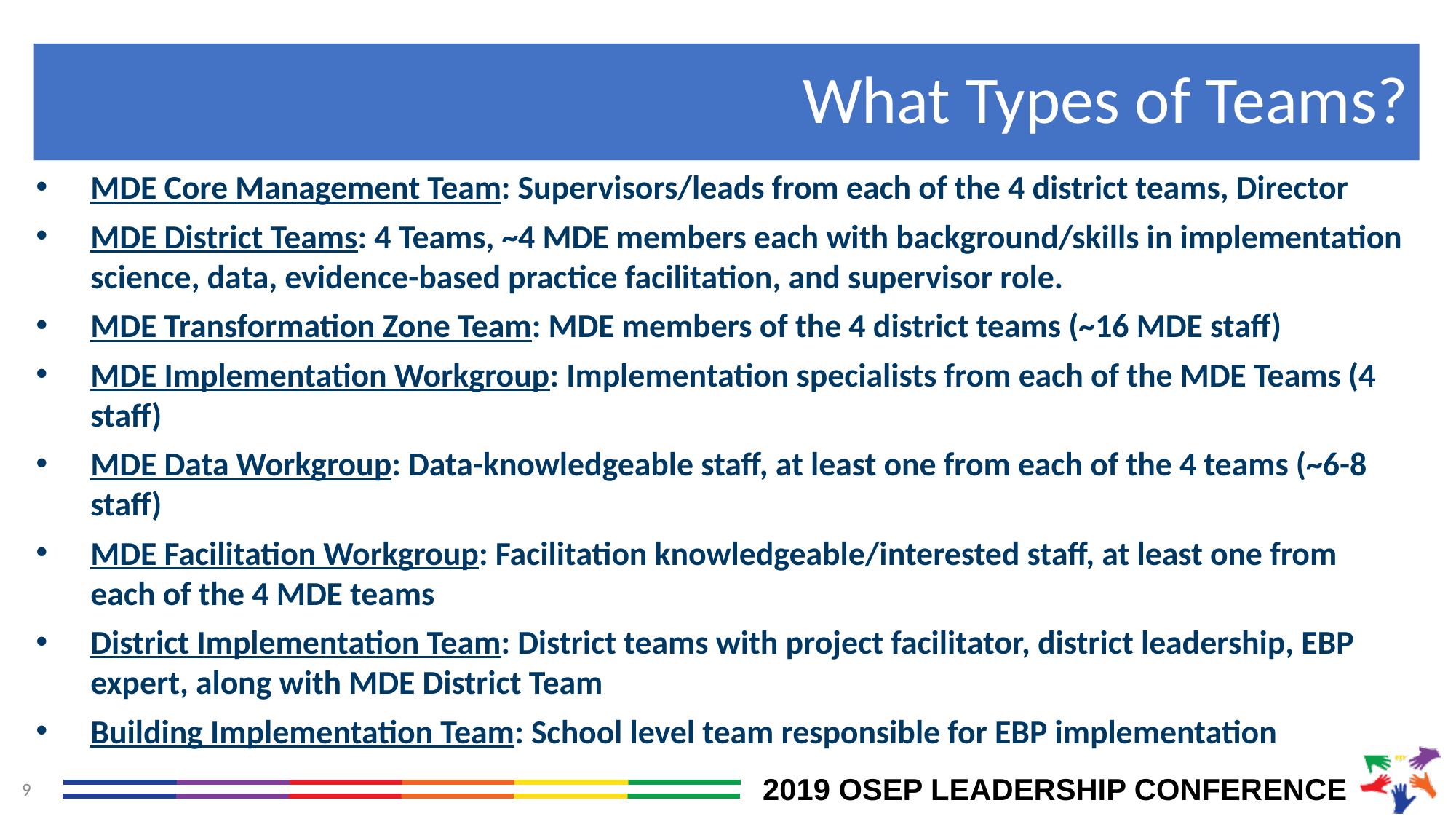

# What Types of Teams?
MDE Core Management Team: Supervisors/leads from each of the 4 district teams, Director
MDE District Teams: 4 Teams, ~4 MDE members each with background/skills in implementation science, data, evidence-based practice facilitation, and supervisor role.
MDE Transformation Zone Team: MDE members of the 4 district teams (~16 MDE staff)
MDE Implementation Workgroup: Implementation specialists from each of the MDE Teams (4 staff)
MDE Data Workgroup: Data-knowledgeable staff, at least one from each of the 4 teams (~6-8 staff)
MDE Facilitation Workgroup: Facilitation knowledgeable/interested staff, at least one from each of the 4 MDE teams
District Implementation Team: District teams with project facilitator, district leadership, EBP expert, along with MDE District Team
Building Implementation Team: School level team responsible for EBP implementation
9